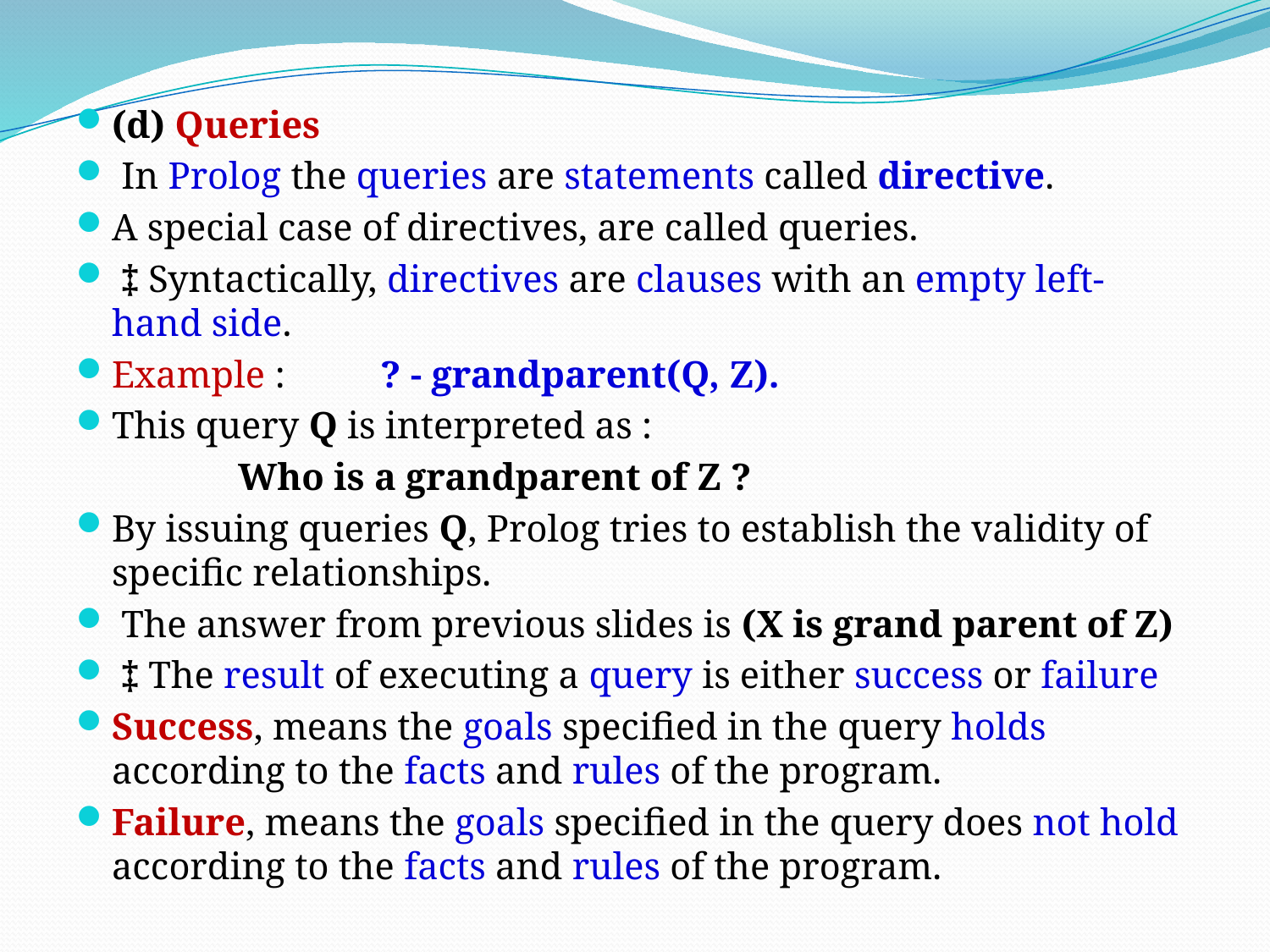

(d) Queries
 In Prolog the queries are statements called directive.
A special case of directives, are called queries.
 ‡ Syntactically, directives are clauses with an empty left-hand side.
Example :          ? - grandparent(Q, Z).
This query Q is interpreted as :
                 Who is a grandparent of Z ?
By issuing queries Q, Prolog tries to establish the validity of specific relationships.
 The answer from previous slides is (X is grand parent of Z)
 ‡ The result of executing a query is either success or failure
Success, means the goals specified in the query holds according to the facts and rules of the program.
Failure, means the goals specified in the query does not hold according to the facts and rules of the program.